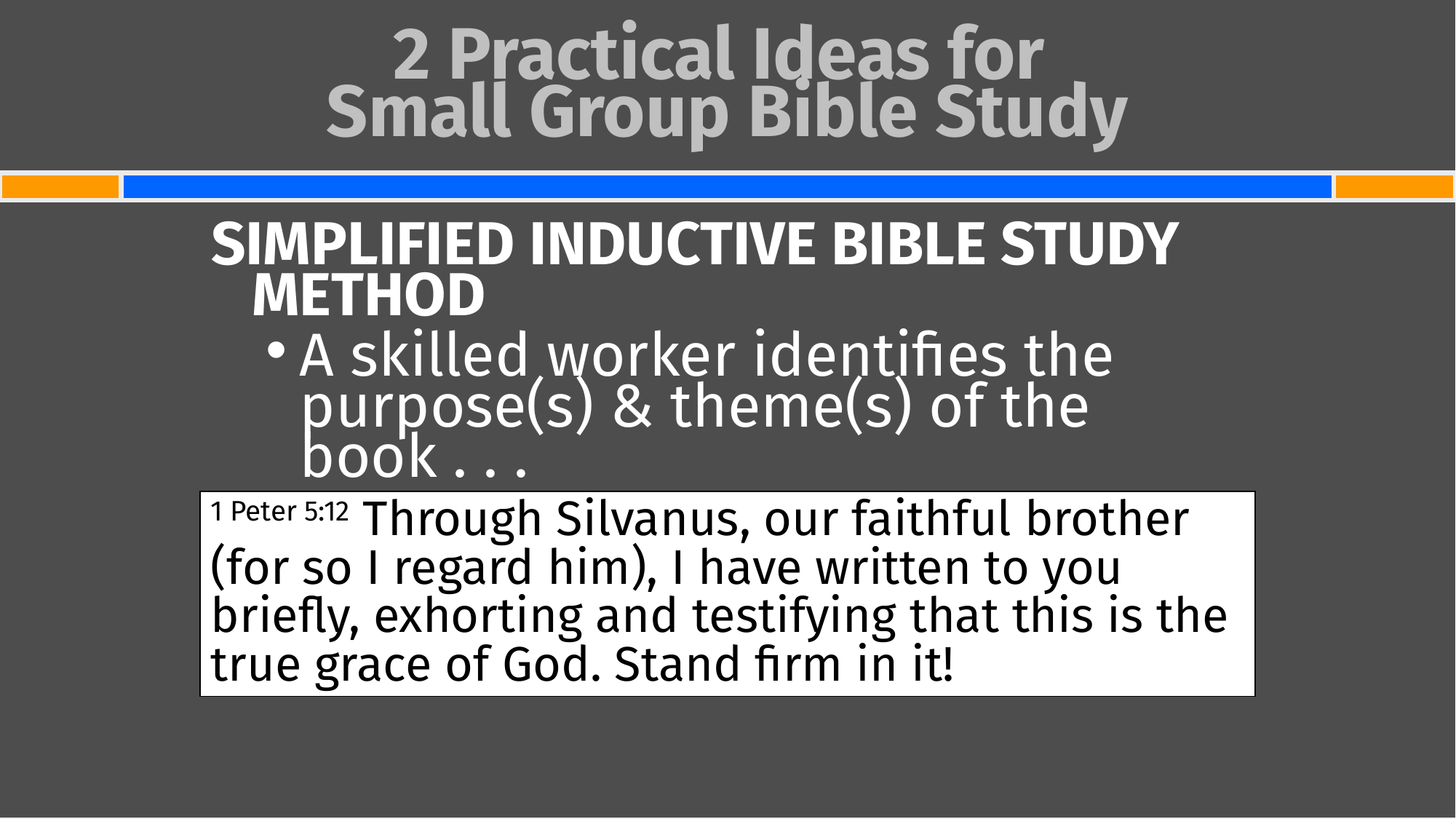

# 2 Practical Ideas for Small Group Bible Study
SIMPLIFIED INDUCTIVE BIBLE STUDY METHOD
A skilled worker identifies the purpose(s) & theme(s) of the
book . . .
1 Peter 5:12 Through Silvanus, our faithful brother (for so I regard him), I have written to you briefly, exhorting and testifying that this is the true grace of God. Stand firm in it!